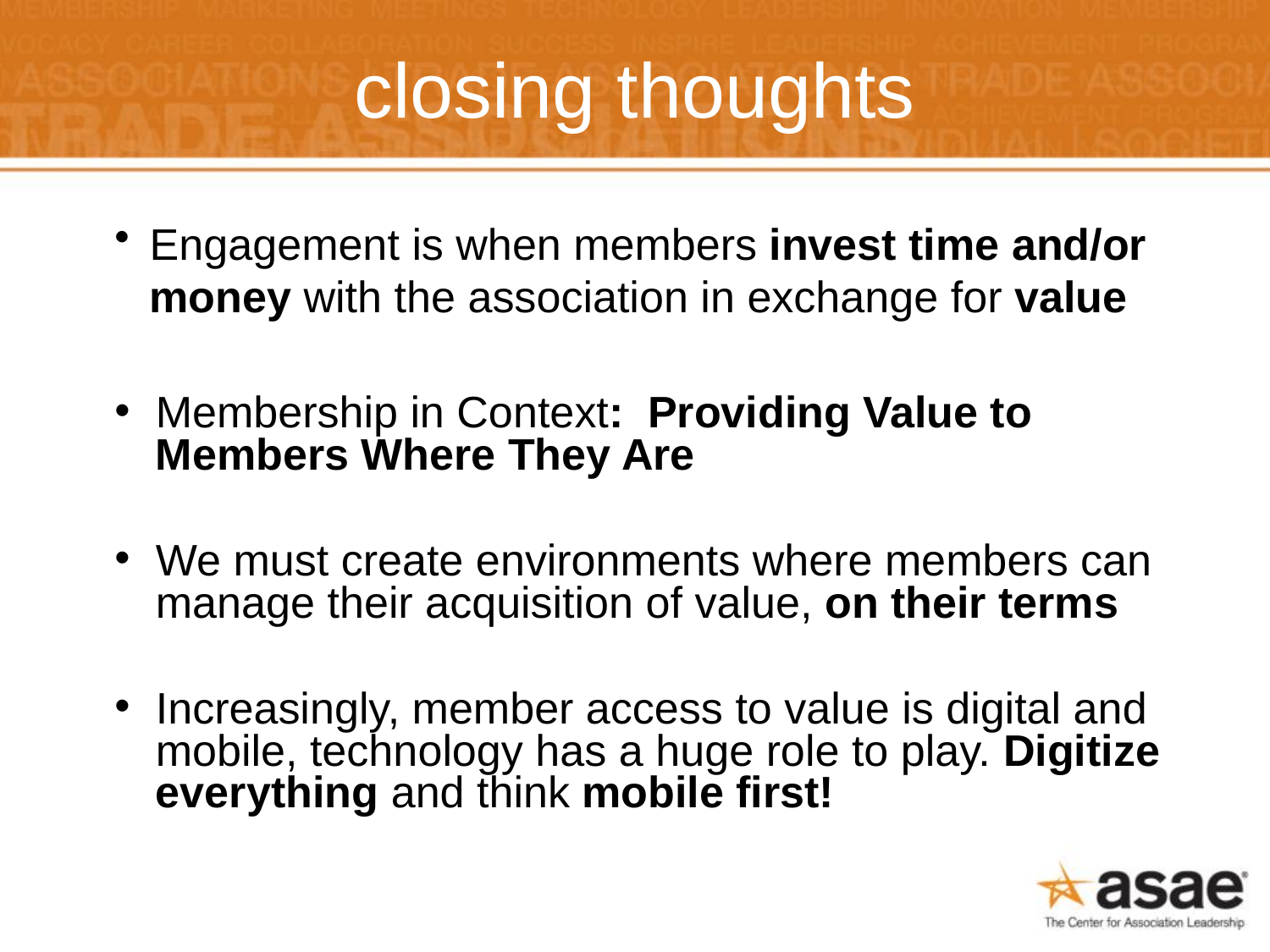

# closing thoughts
Engagement is when members invest time and/or money with the association in exchange for value

Membership in Context:  Providing Value to Members Where They Are

We must create environments where members can manage their acquisition of value, on their terms

Increasingly, member access to value is digital and mobile, technology has a huge role to play. Digitize everything and think mobile first!